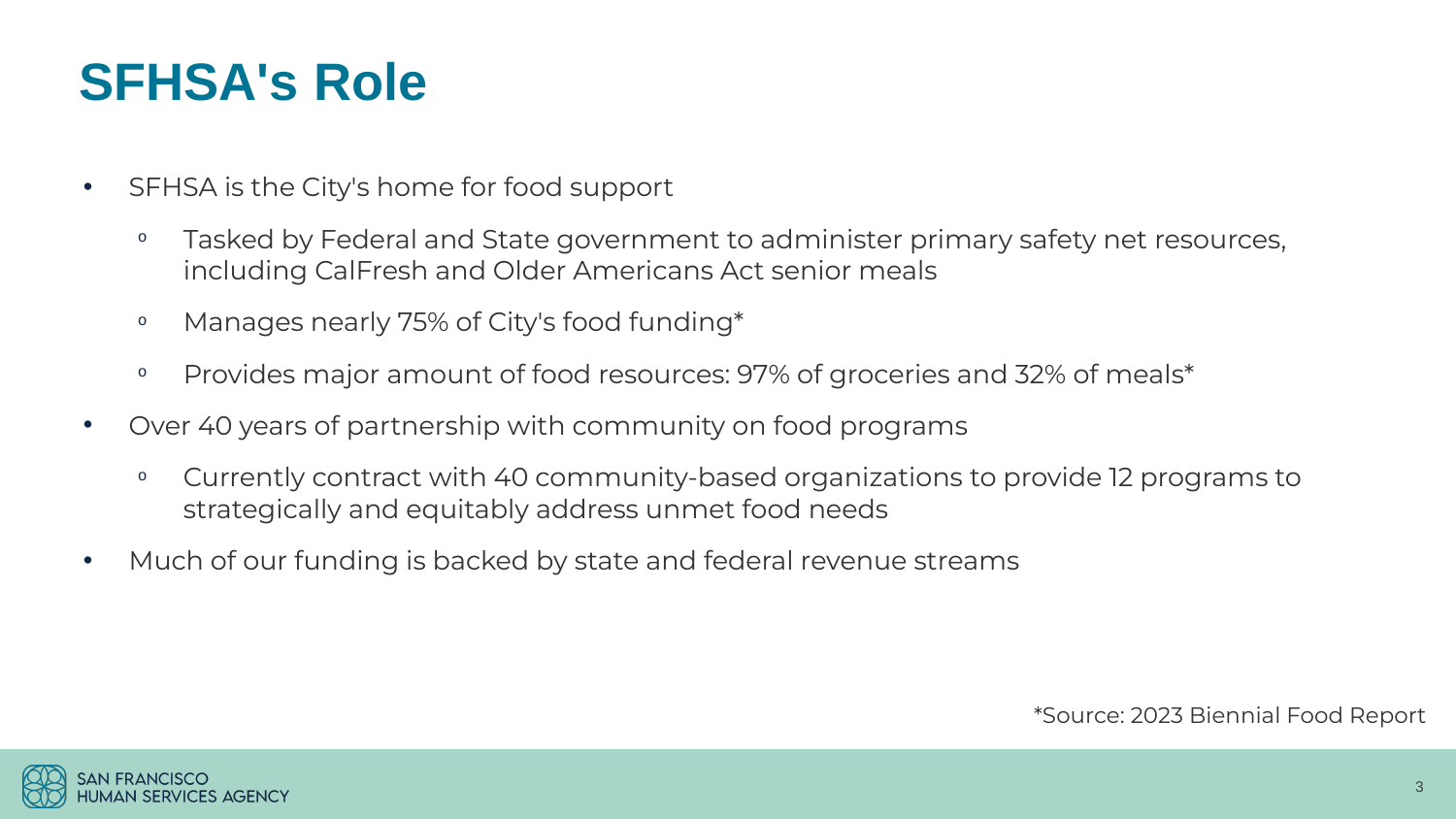

# SFHSA's Role
SFHSA is the City's home for food support
Tasked by Federal and State government to administer primary safety net resources, including CalFresh and Older Americans Act senior meals
Manages nearly 75% of City's food funding*
Provides major amount of food resources: 97% of groceries and 32% of meals*
Over 40 years of partnership with community on food programs
Currently contract with 40 community-based organizations to provide 12 programs to strategically and equitably address unmet food needs
Much of our funding is backed by state and federal revenue streams

*Source: 2023 Biennial Food Report
3